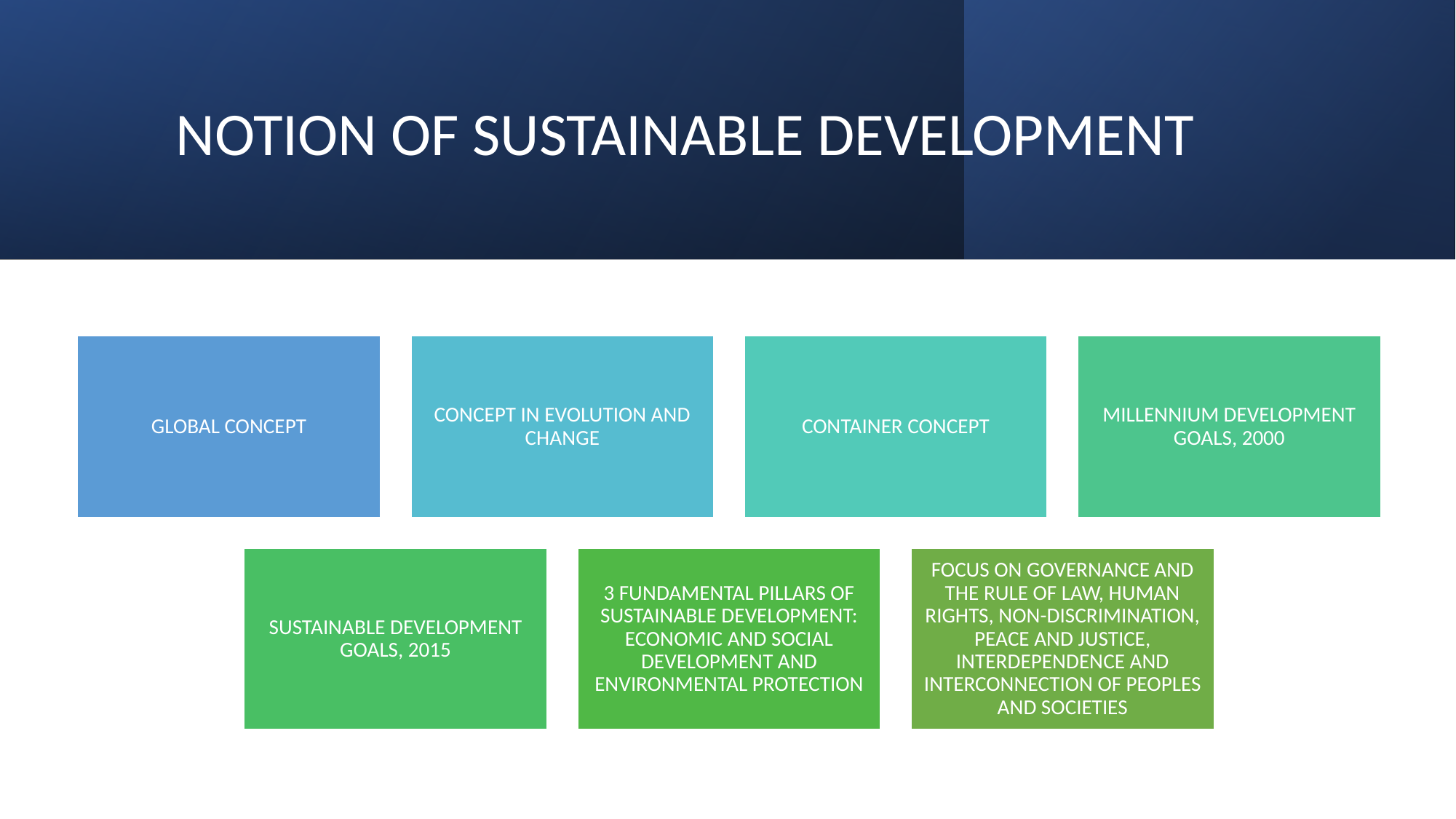

# NOTION OF SUSTAINABLE DEVELOPMENT
Global concept
Concept in evolution and change
Container concept
Millennium Development Goals, 2000
Sustainable Development Goals, 2015
3 fundamental pillars of sustainable development: economic and social development and environmental protection
Focus on governance and the rule of law, human rights, non-discrimination, peace and justice, interdependence and interconnection of peoples and societies